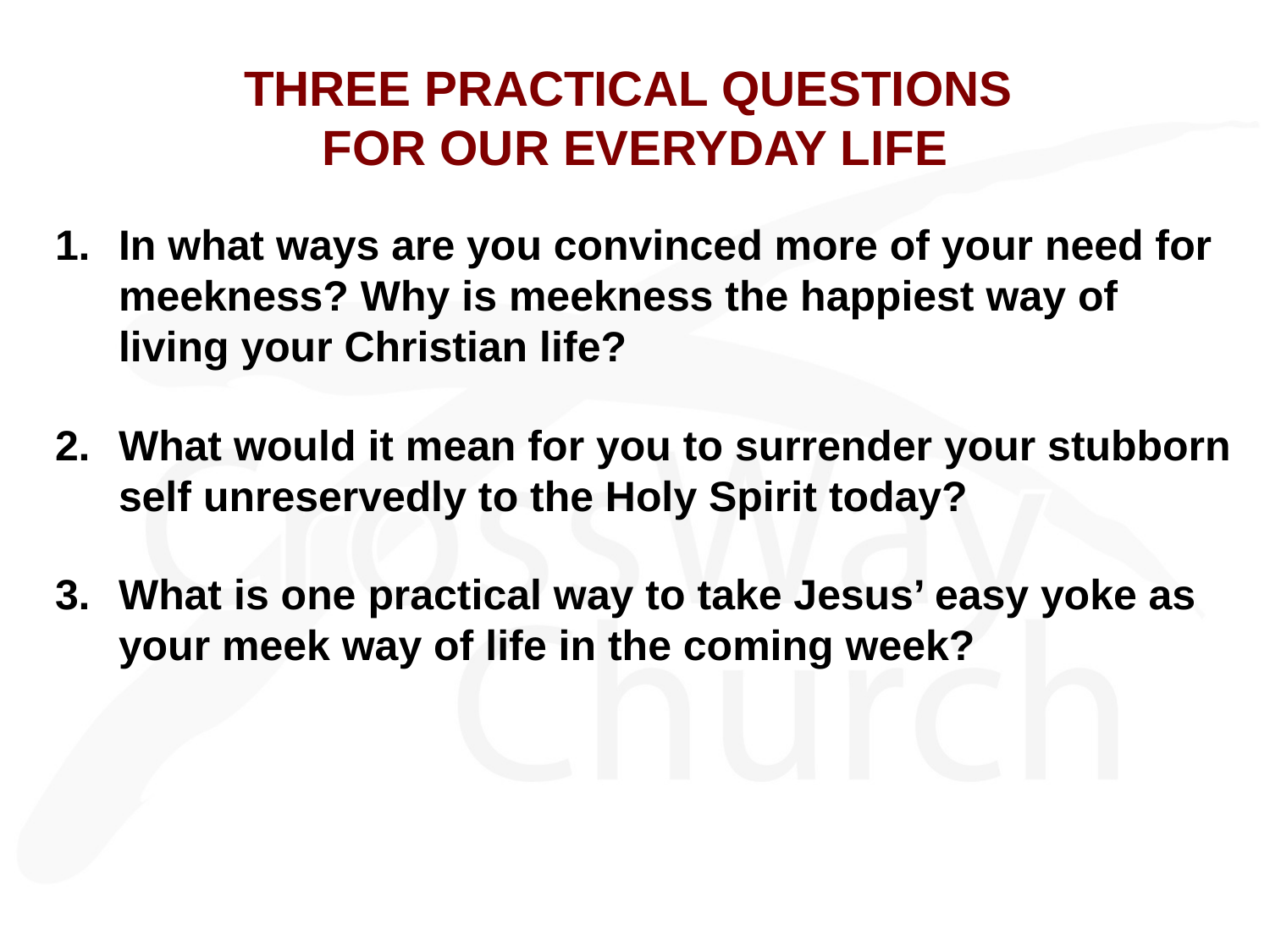

# THREE PRACTICAL QUESTIONS FOR OUR EVERYDAY LIFE
In what ways are you convinced more of your need for meekness? Why is meekness the happiest way of living your Christian life?

What would it mean for you to surrender your stubborn self unreservedly to the Holy Spirit today?

What is one practical way to take Jesus’ easy yoke as your meek way of life in the coming week?